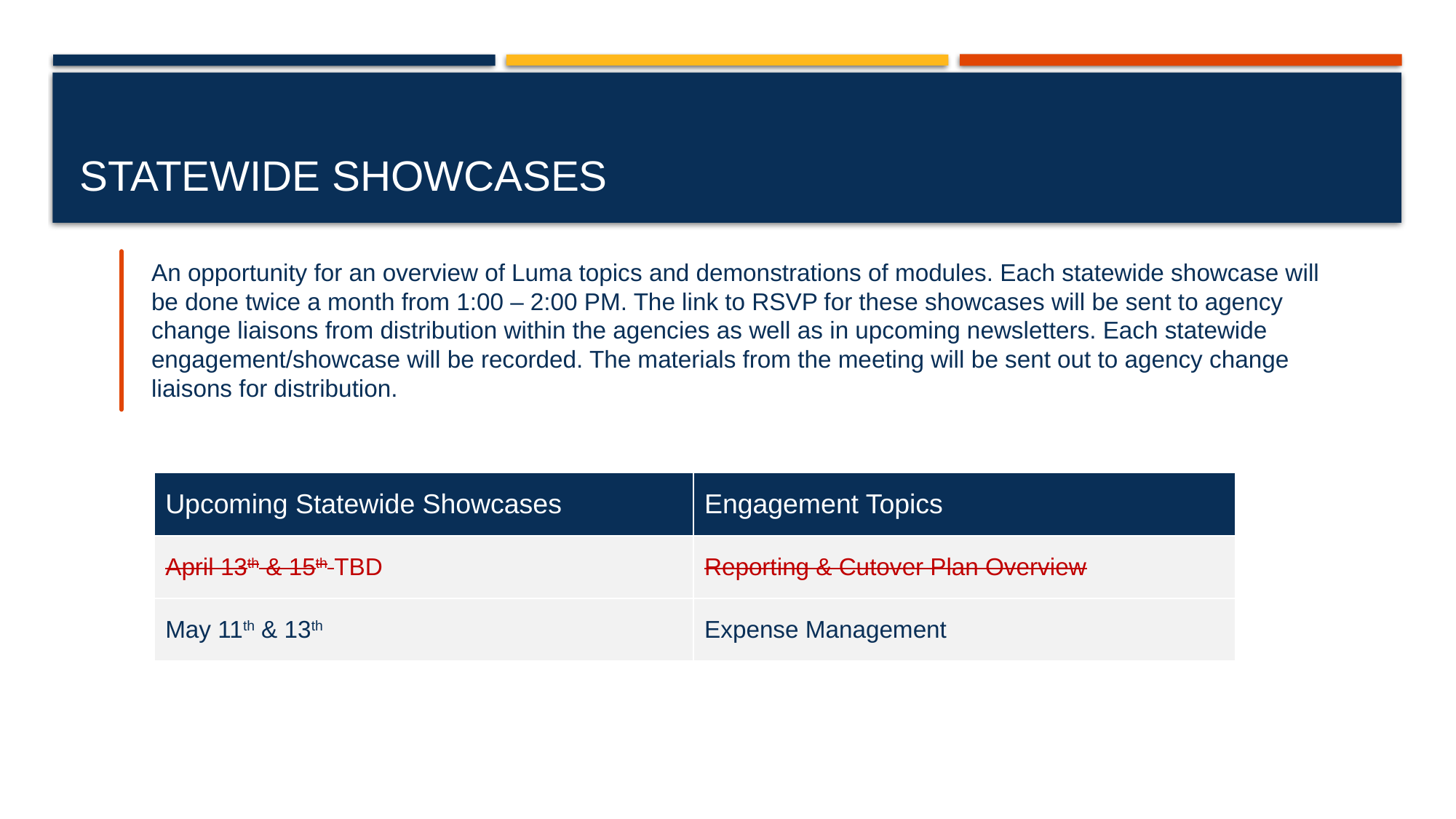

# Statewide Showcases
An opportunity for an overview of Luma topics and demonstrations of modules. Each statewide showcase will be done twice a month from 1:00 – 2:00 PM. The link to RSVP for these showcases will be sent to agency change liaisons from distribution within the agencies as well as in upcoming newsletters. Each statewide engagement/showcase will be recorded. The materials from the meeting will be sent out to agency change liaisons for distribution.
| Upcoming Statewide Showcases | Engagement Topics |
| --- | --- |
| April 13th & 15th TBD | Reporting & Cutover Plan Overview |
| May 11th & 13th | Expense Management |